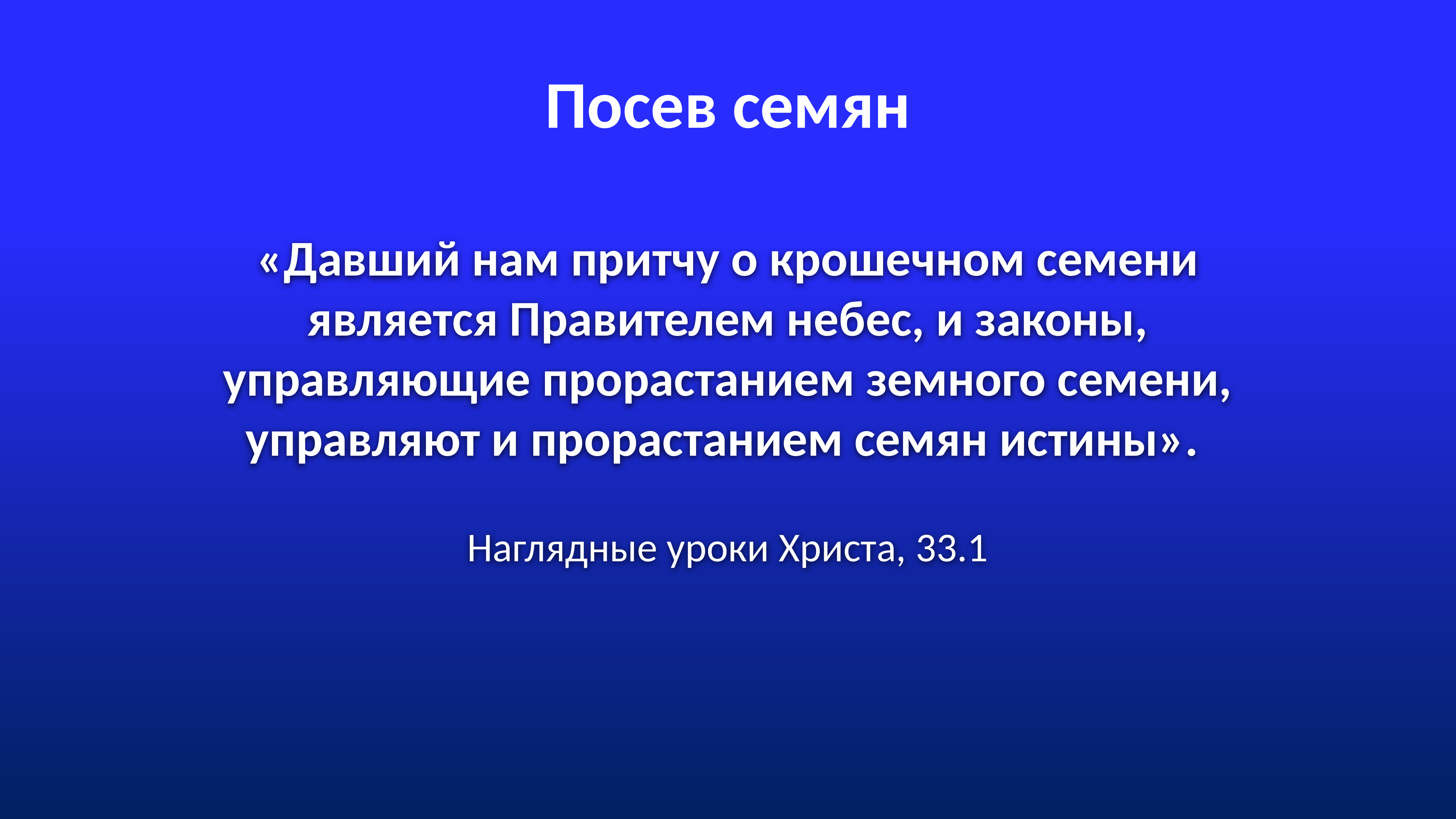

# Посев семян
«Давший нам притчу о крошечном семени является Правителем небес, и законы, управляющие прорастанием земного семени, управляют и прорастанием семян истины».

Наглядные уроки Христа, 33.1